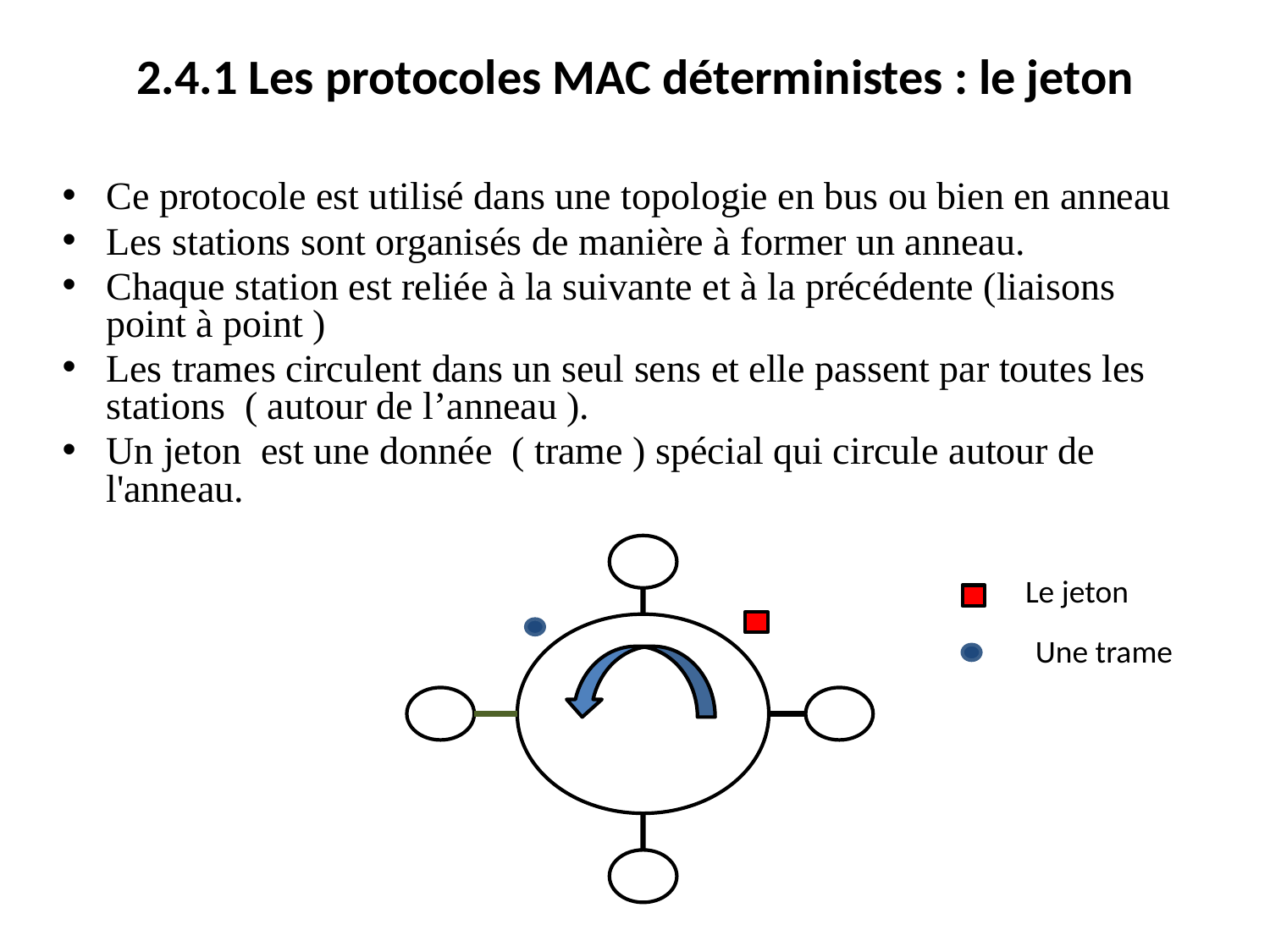

2.4.1 Les protocoles MAC déterministes : le jeton

Ce protocole est utilisé dans une topologie en bus ou bien en anneau
Les stations sont organisés de manière à former un anneau.
Chaque station est reliée à la suivante et à la précédente (liaisons point à point )
Les trames circulent dans un seul sens et elle passent par toutes les stations  ( autour de l’anneau ).
Un jeton  est une donnée  ( trame ) spécial qui circule autour de l'anneau.

Le jeton

Une trame